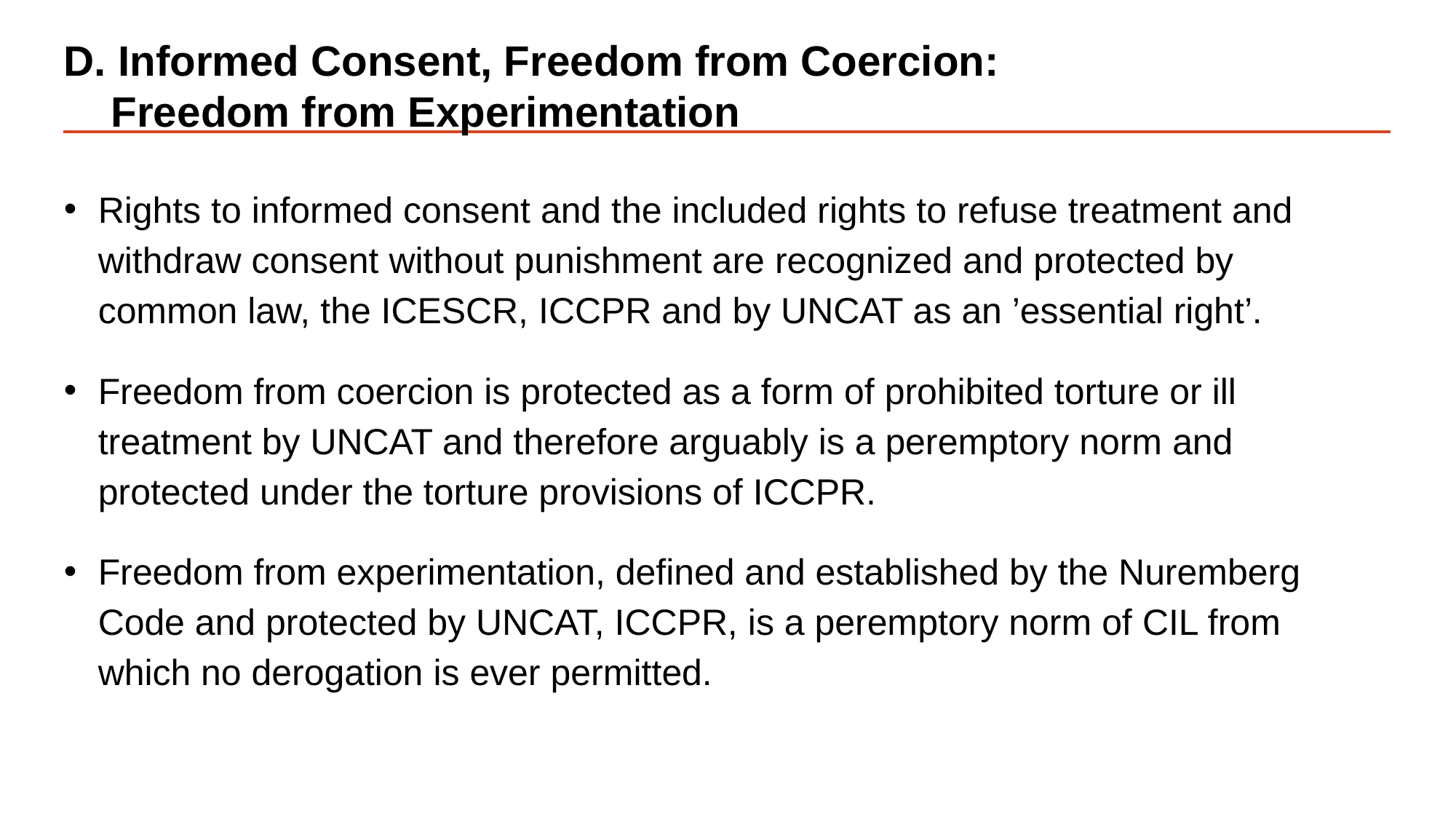

# D. Informed Consent, Freedom from Coercion: Freedom from Experimentation
Rights to informed consent and the included rights to refuse treatment and withdraw consent without punishment are recognized and protected by common law, the ICESCR, ICCPR and by UNCAT as an ’essential right’.
Freedom from coercion is protected as a form of prohibited torture or ill treatment by UNCAT and therefore arguably is a peremptory norm and protected under the torture provisions of ICCPR.
Freedom from experimentation, defined and established by the Nuremberg Code and protected by UNCAT, ICCPR, is a peremptory norm of CIL from which no derogation is ever permitted.